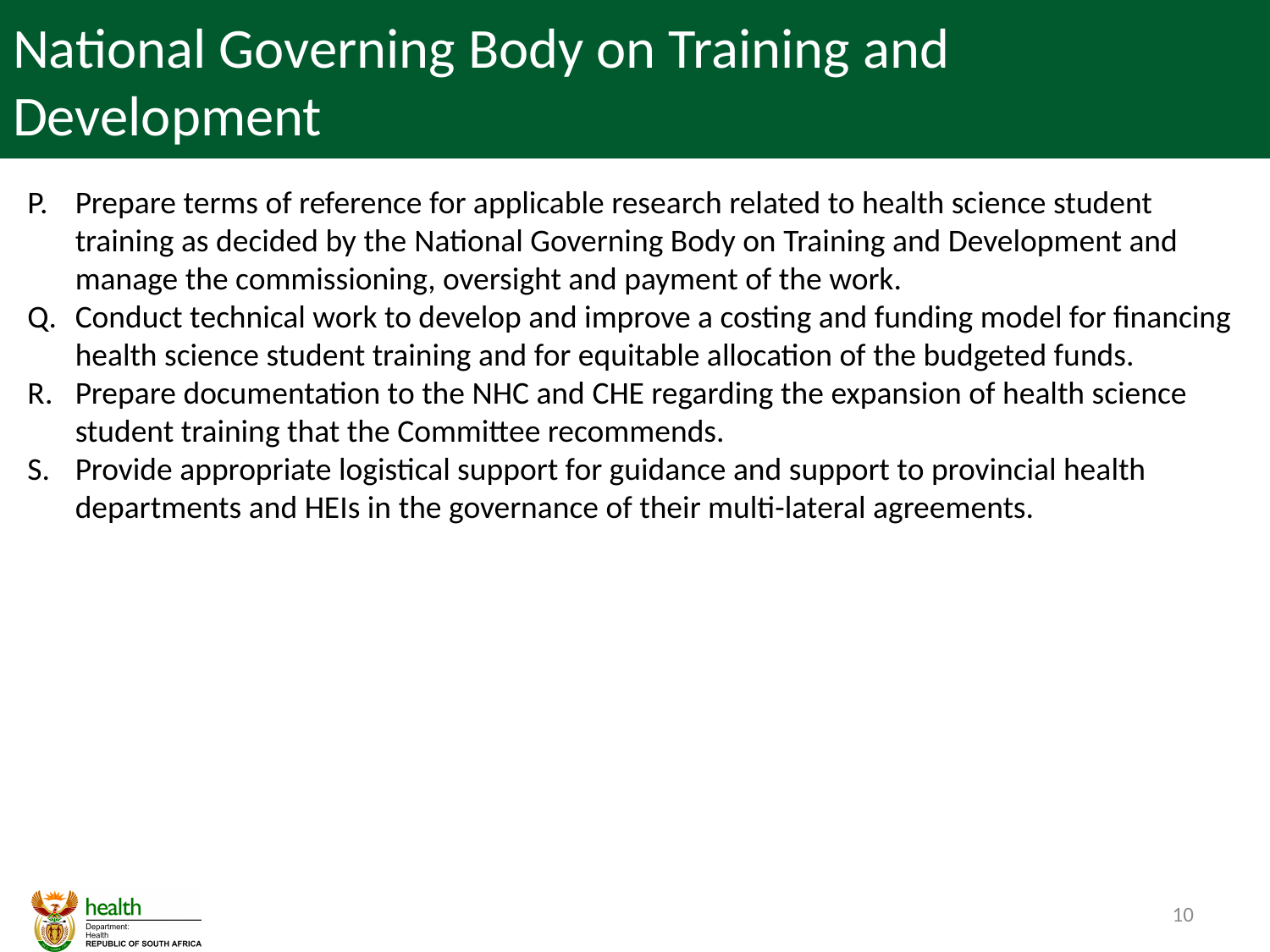

# National Governing Body on Training and Development
Prepare terms of reference for applicable research related to health science student training as decided by the National Governing Body on Training and Development and manage the commissioning, oversight and payment of the work.
Conduct technical work to develop and improve a costing and funding model for financing health science student training and for equitable allocation of the budgeted funds.
Prepare documentation to the NHC and CHE regarding the expansion of health science student training that the Committee recommends.
Provide appropriate logistical support for guidance and support to provincial health departments and HEIs in the governance of their multi-lateral agreements.
10